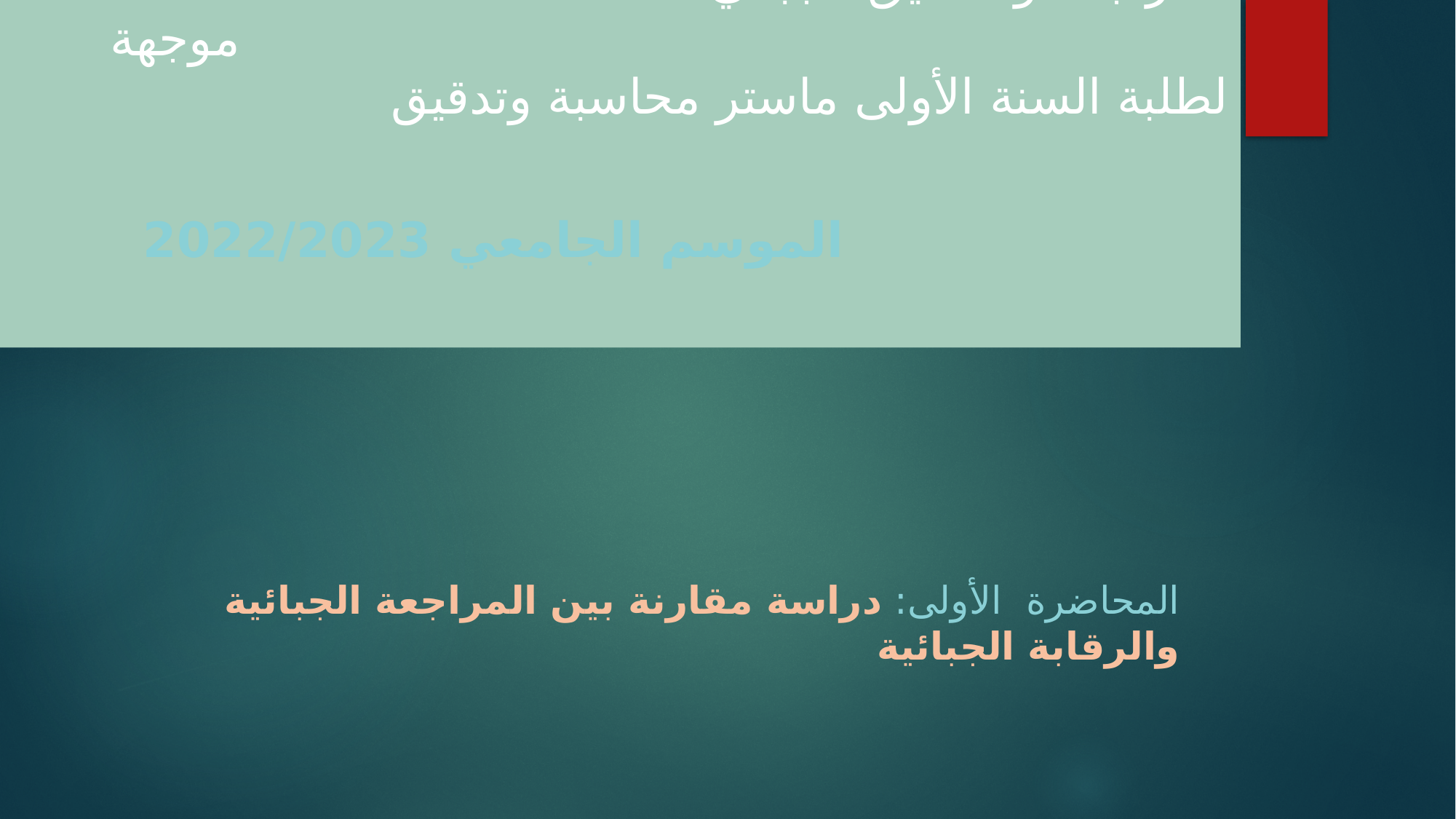

# دروس على الخط                                                                        د. صالح حميداتو  مقياس المراجعة والتدقيق الجبائي موجهة لطلبة السنة الأولى ماستر محاسبة وتدقيق الموسم الجامعي 2022/2023
المحاضرة  الأولى: دراسة مقارنة بين المراجعة الجبائية والرقابة الجبائية